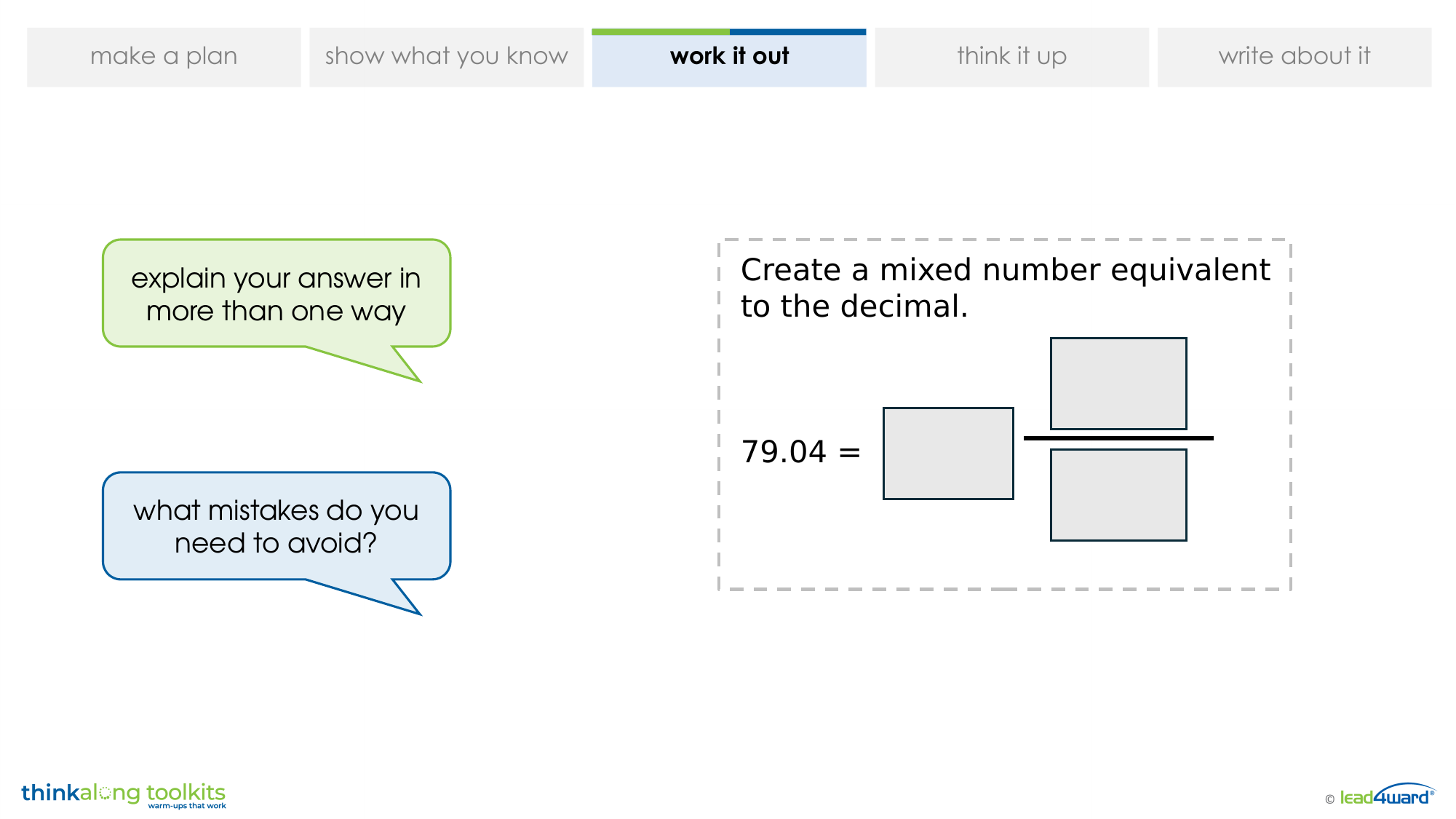

explain your answer in more than one way
Create a mixed number equivalent to the decimal.

79.04 =

what mistakes do you need to avoid?